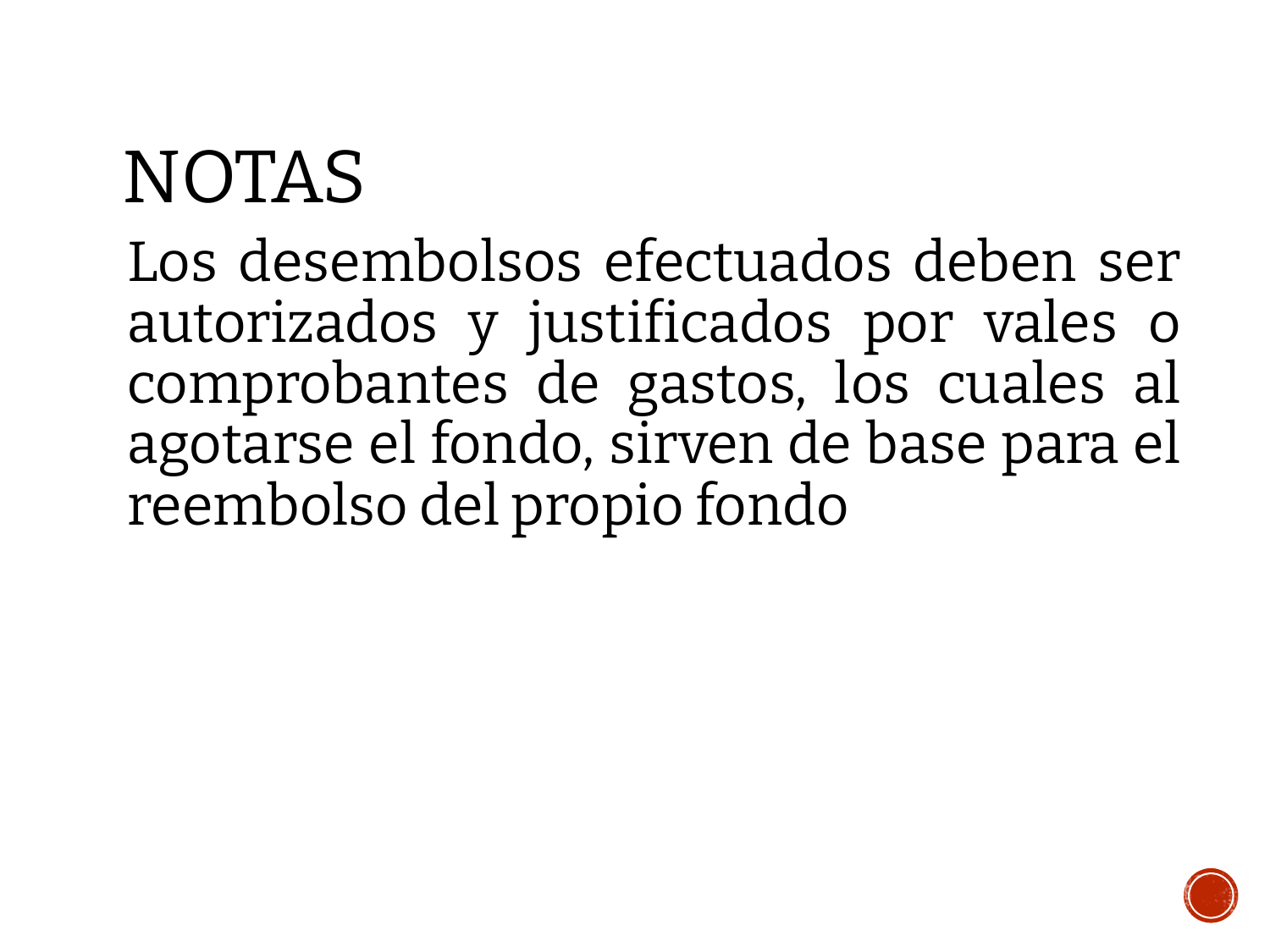

# NOTAS
Los desembolsos efectuados deben ser autorizados y justificados por vales o comprobantes de gastos, los cuales al agotarse el fondo, sirven de base para el reembolso del propio fondo